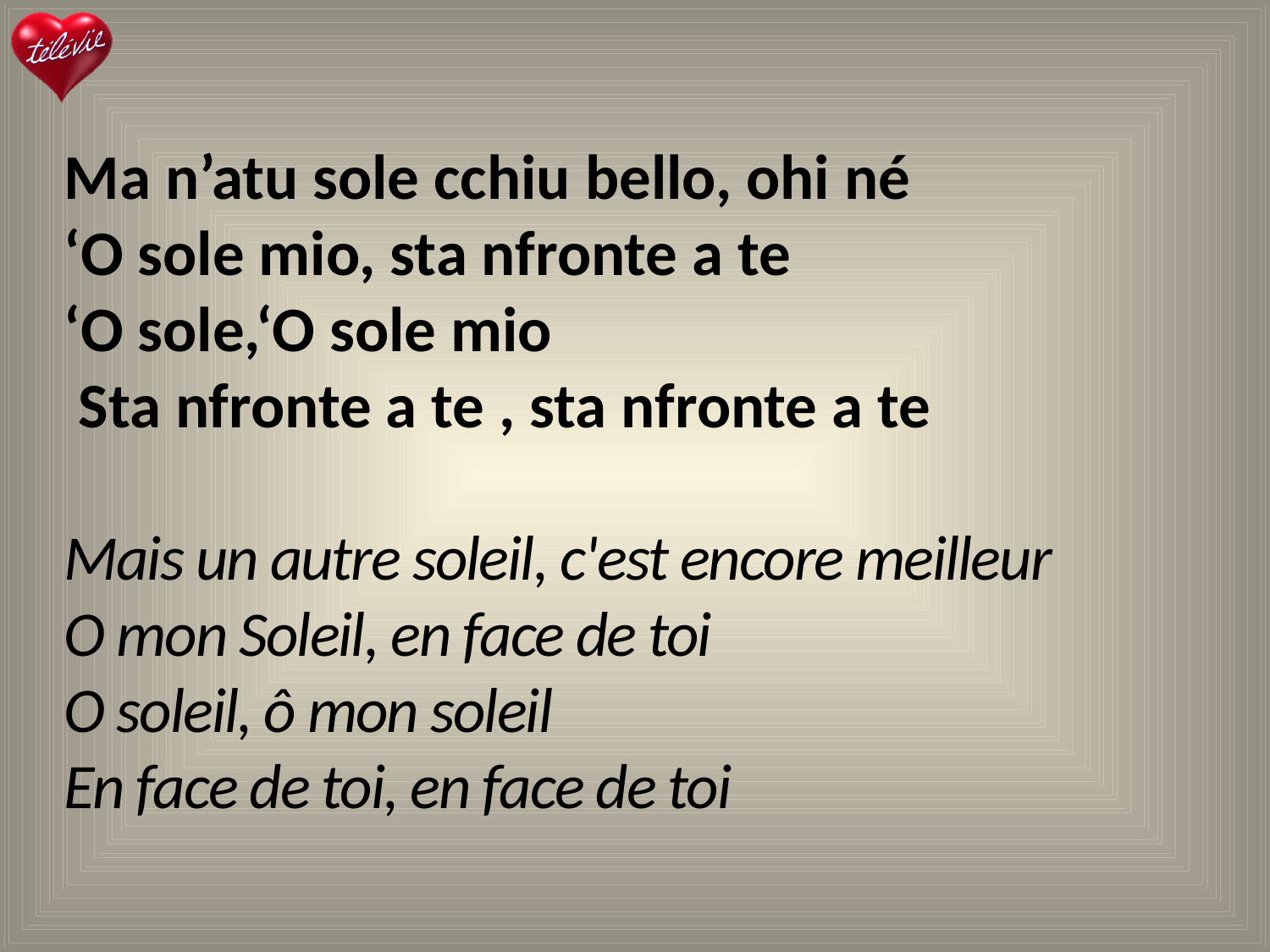

Ma n’atu sole cchiu bello, ohi né
‘O sole mio, sta nfronte a te
‘O sole,‘O sole mio
 Sta nfronte a te , sta nfronte a te

Mais un autre soleil, c'est encore meilleur
O mon Soleil, en face de toi
O soleil, ô mon soleil
En face de toi, en face de toi

#